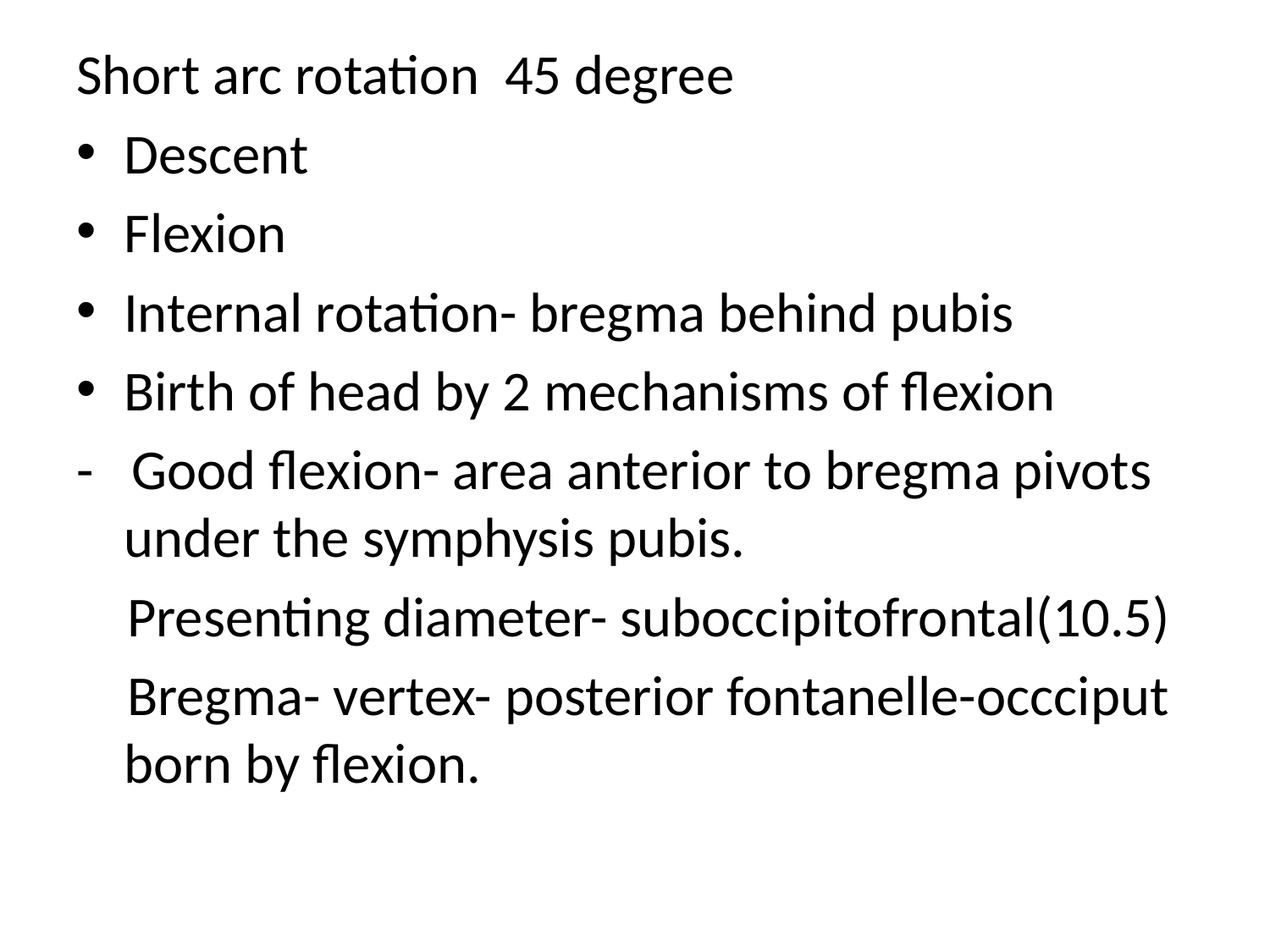

Short arc rotation  45 degree
Descent
Flexion
Internal rotation- bregma behind pubis
Birth of head by 2 mechanisms of flexion
-   Good flexion- area anterior to bregma pivots under the symphysis pubis.
    Presenting diameter- suboccipitofrontal(10.5)
    Bregma- vertex- posterior fontanelle-occciput born by flexion.